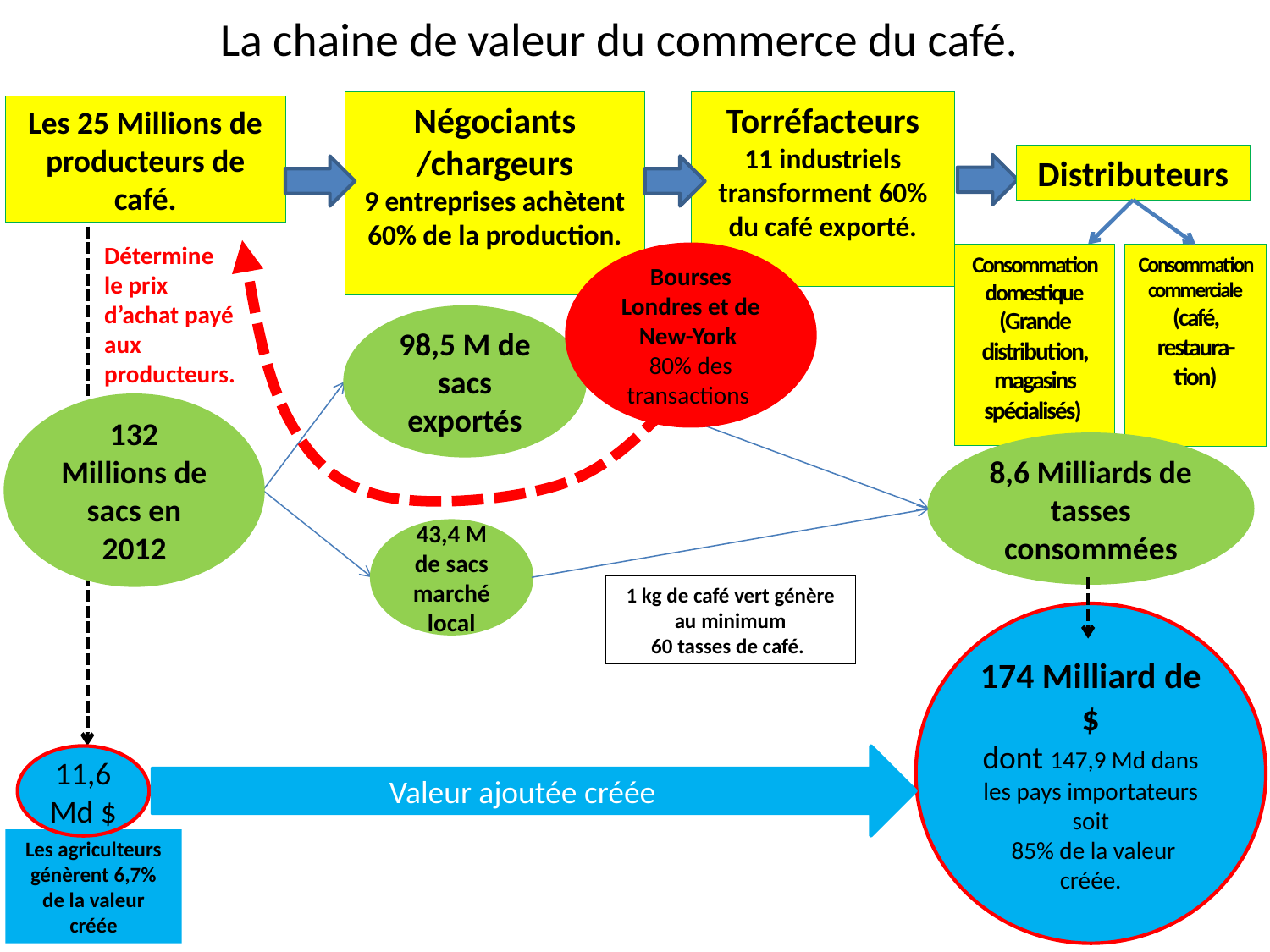

# La chaine de valeur du commerce du café.
Négociants /chargeurs
 9 entreprises achètent  60% de la production.

 Torréfacteurs
11 industriels
transforment 60% du café exporté.

Les 25 Millions de producteurs de café.
Distributeurs

Détermine
le prix d’achat payé aux producteurs.
Consommation domestique
(Grande distribution, magasins spécialisés)
Bourses Londres et de New-York
80% des transactions
Consommation commerciale
(café, restaura- tion)
98,5 M de sacs
exportés
132 Millions de sacs en 2012
8,6 Milliards de tasses consommées
43,4 M de sacs marché local
1 kg de café vert génère au minimum
60 tasses de café.
174 Milliard de $
dont 147,9 Md dans les pays importateurs soit
 85% de la valeur créée.
11,6 Md $
Valeur ajoutée créée
Les agriculteurs génèrent 6,7% de la valeur créée